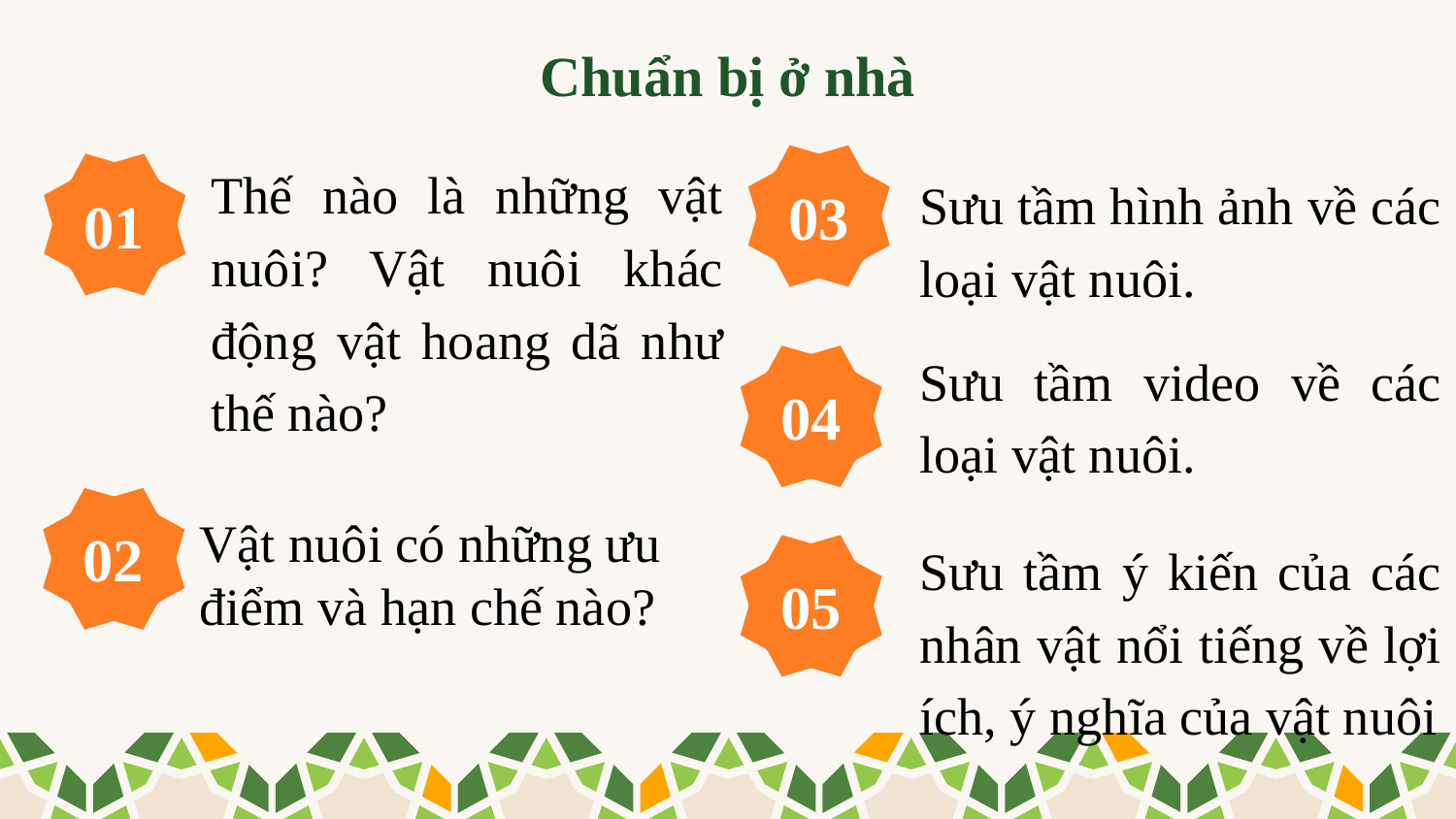

# Chuẩn bị ở nhà
Thế nào là những vật nuôi? Vật nuôi khác động vật hoang dã như thế nào?

Sưu tầm hình ảnh về các loại vật nuôi.
03
01
Sưu tầm video về các loại vật nuôi.

04

Vật nuôi có những ưu điểm và hạn chế nào?
02
Sưu tầm ý kiến của các nhân vật nổi tiếng về lợi ích, ý nghĩa của vật nuôi

05